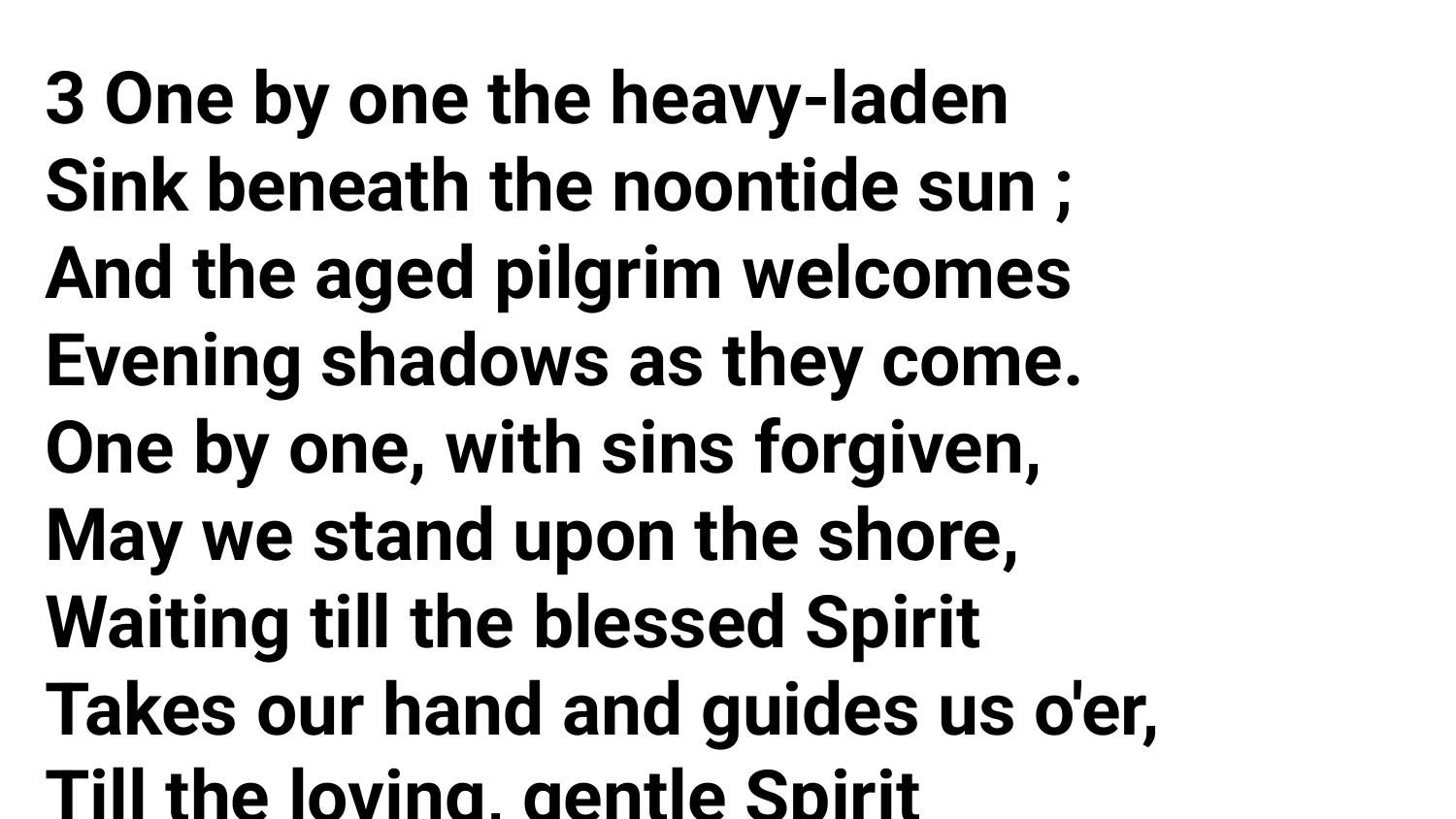

3 One by one the heavy-laden
Sink beneath the noontide sun ;
And the aged pilgrim welcomes
Evening shadows as they come.
One by one, with sins forgiven,
May we stand upon the shore,
Waiting till the blessed Spirit
Takes our hand and guides us o'er,
Till the loving, gentle Spirit
Leads us to the shining shore !